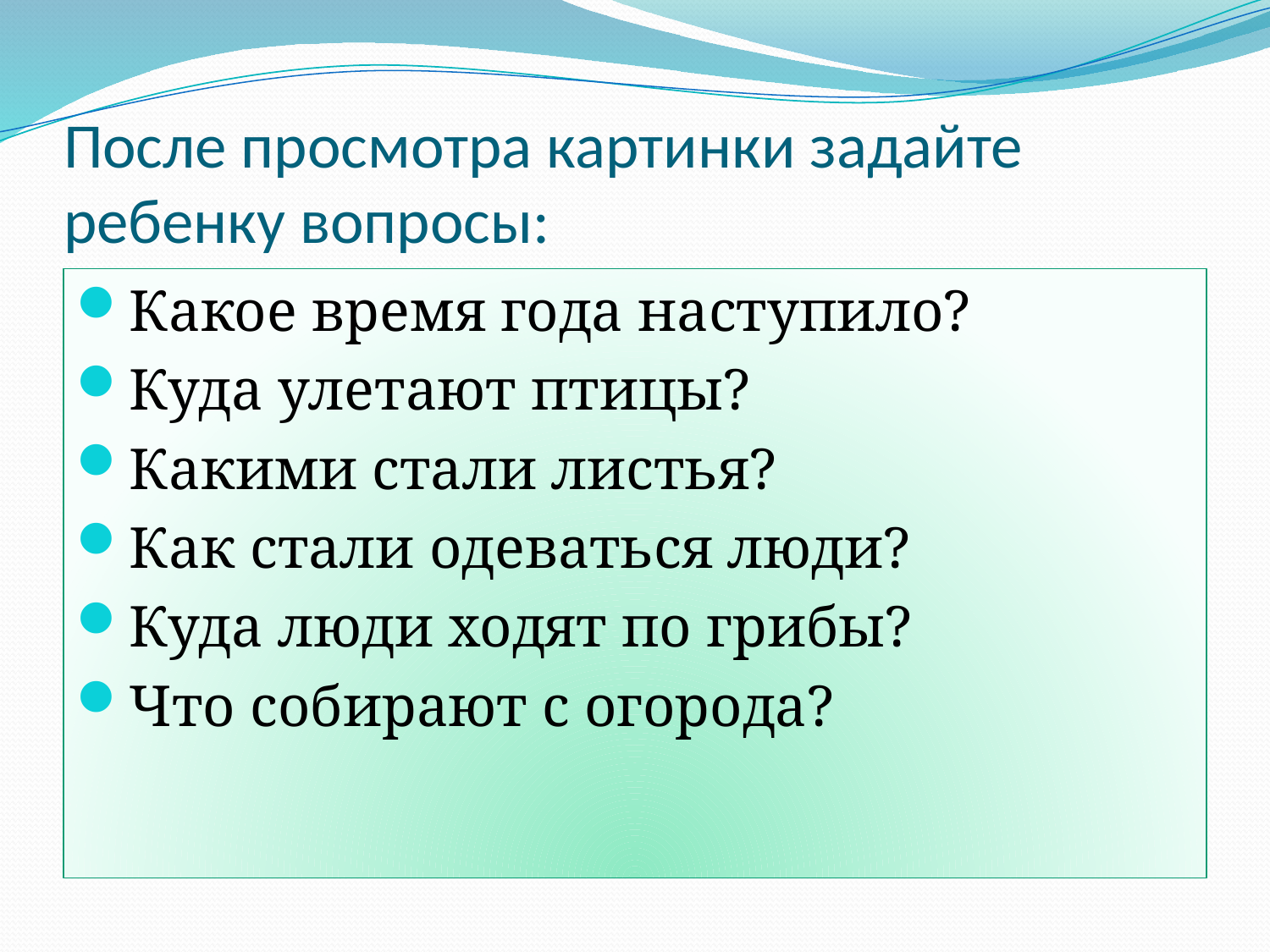

# После просмотра картинки задайте ребенку вопросы:
Какое время года наступило?
Куда улетают птицы?
Какими стали листья?
Как стали одеваться люди?
Куда люди ходят по грибы?
Что собирают с огорода?